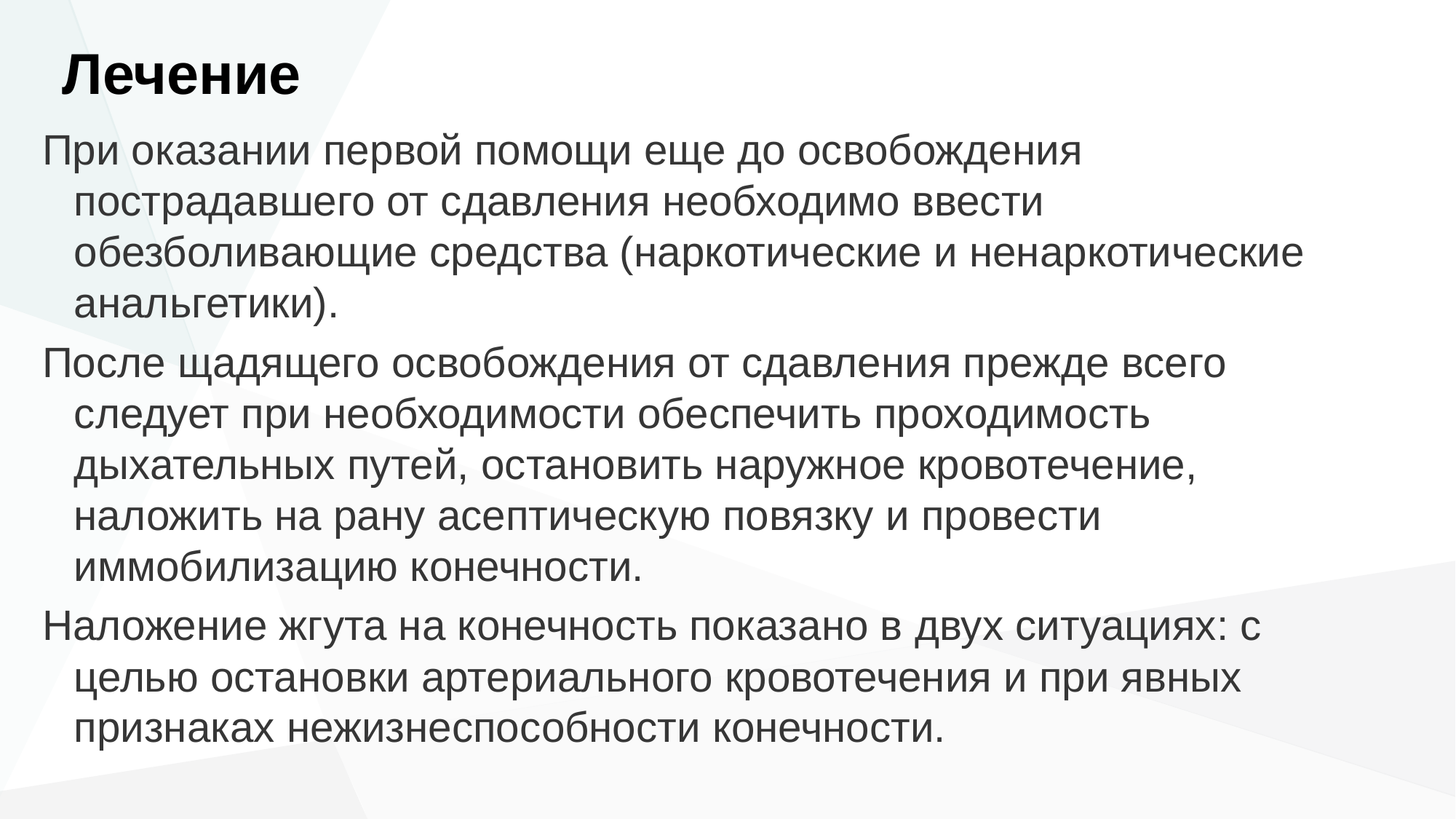

# Лечение
При оказании первой помощи еще до освобождения пострадавшего от сдавления необходимо ввести обезболивающие средства (наркотические и ненаркотические анальгетики).
После щадящего освобождения от сдавления прежде всего следует при необходимости обеспечить проходимость дыхательных путей, остановить наружное кровотечение, наложить на рану асептическую повязку и провести иммобилизацию конечности.
Наложение жгута на конечность показано в двух ситуациях: с целью остановки артериального кровотечения и при явных признаках нежизнеспособности конечности.